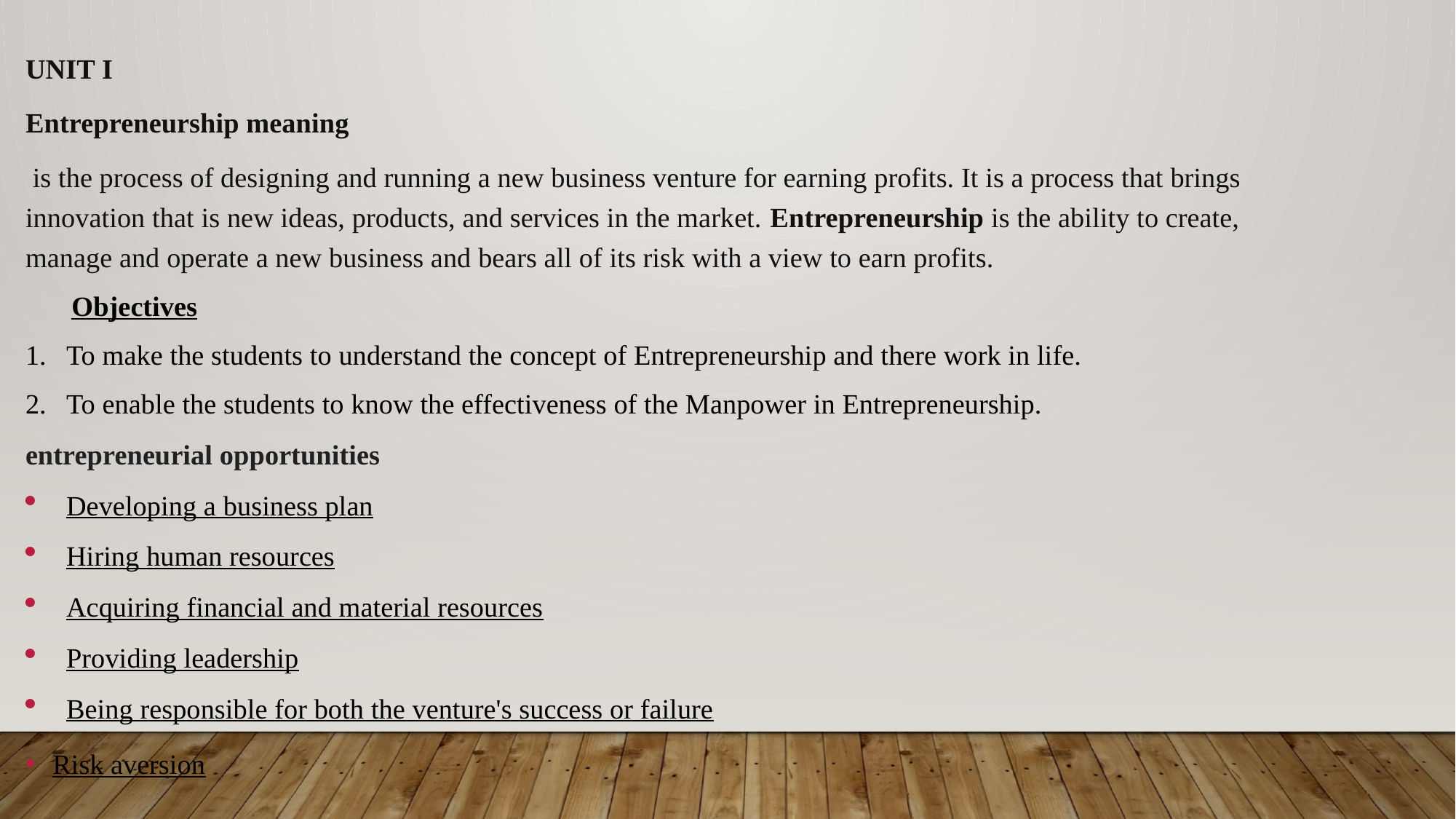

UNIT I
Entrepreneurship meaning
 is the process of designing and running a new business venture for earning profits. It is a process that brings innovation that is new ideas, products, and services in the market. Entrepreneurship is the ability to create, manage and operate a new business and bears all of its risk with a view to earn profits.
Objectives
To make the students to understand the concept of Entrepreneurship and there work in life.
To enable the students to know the effectiveness of the Manpower in Entrepreneurship.
entrepreneurial opportunities
Developing a business plan
Hiring human resources
Acquiring financial and material resources
Providing leadership
Being responsible for both the venture's success or failure
Risk aversion